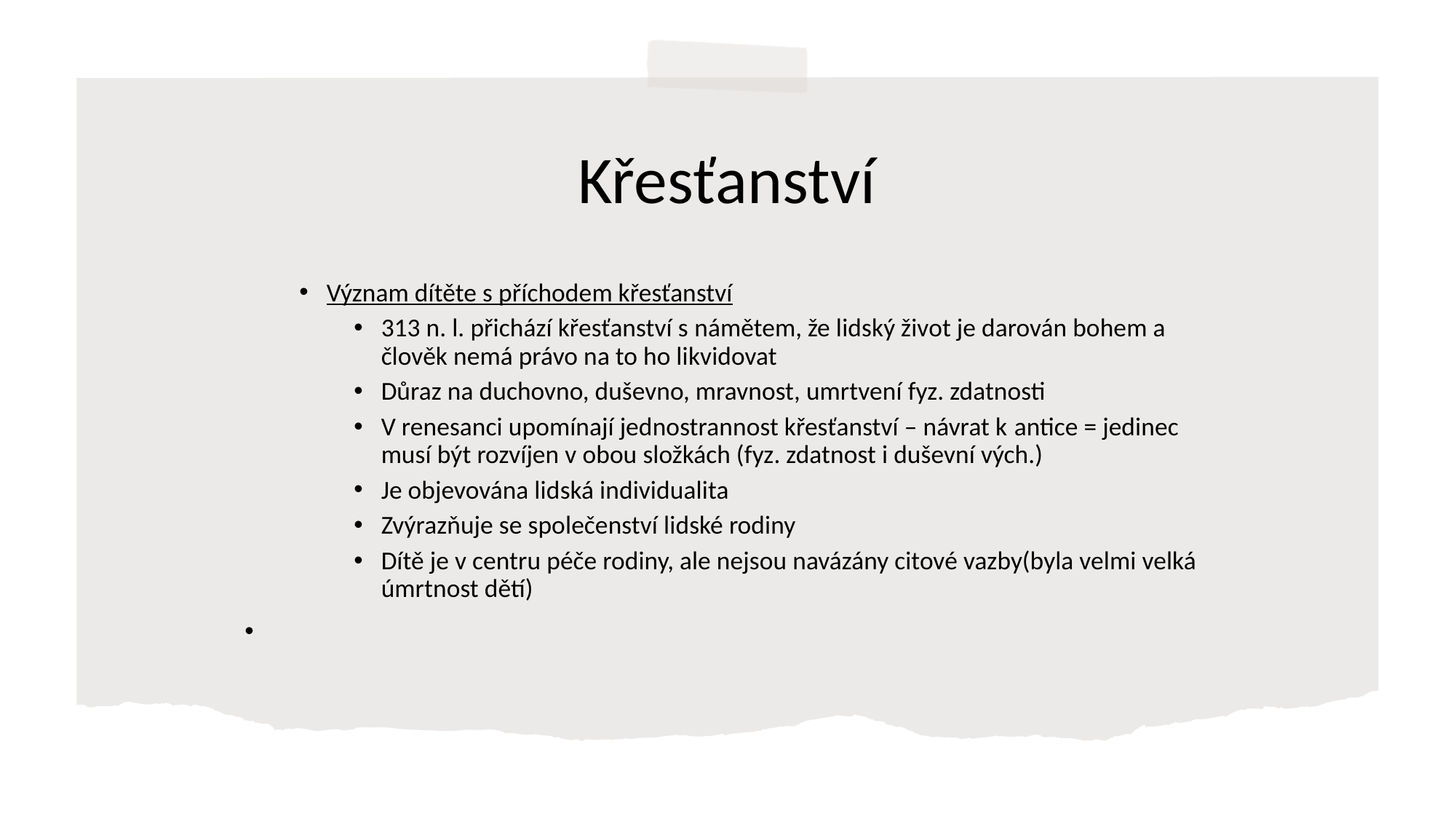

# Křesťanství
Význam dítěte s příchodem křesťanství
313 n. l. přichází křesťanství s námětem, že lidský život je darován bohem a člověk nemá právo na to ho likvidovat
Důraz na duchovno, duševno, mravnost, umrtvení fyz. zdatnosti
V renesanci upomínají jednostrannost křesťanství – návrat k antice = jedinec musí být rozvíjen v obou složkách (fyz. zdatnost i duševní vých.)
Je objevována lidská individualita
Zvýrazňuje se společenství lidské rodiny
Dítě je v centru péče rodiny, ale nejsou navázány citové vazby(byla velmi velká úmrtnost dětí)